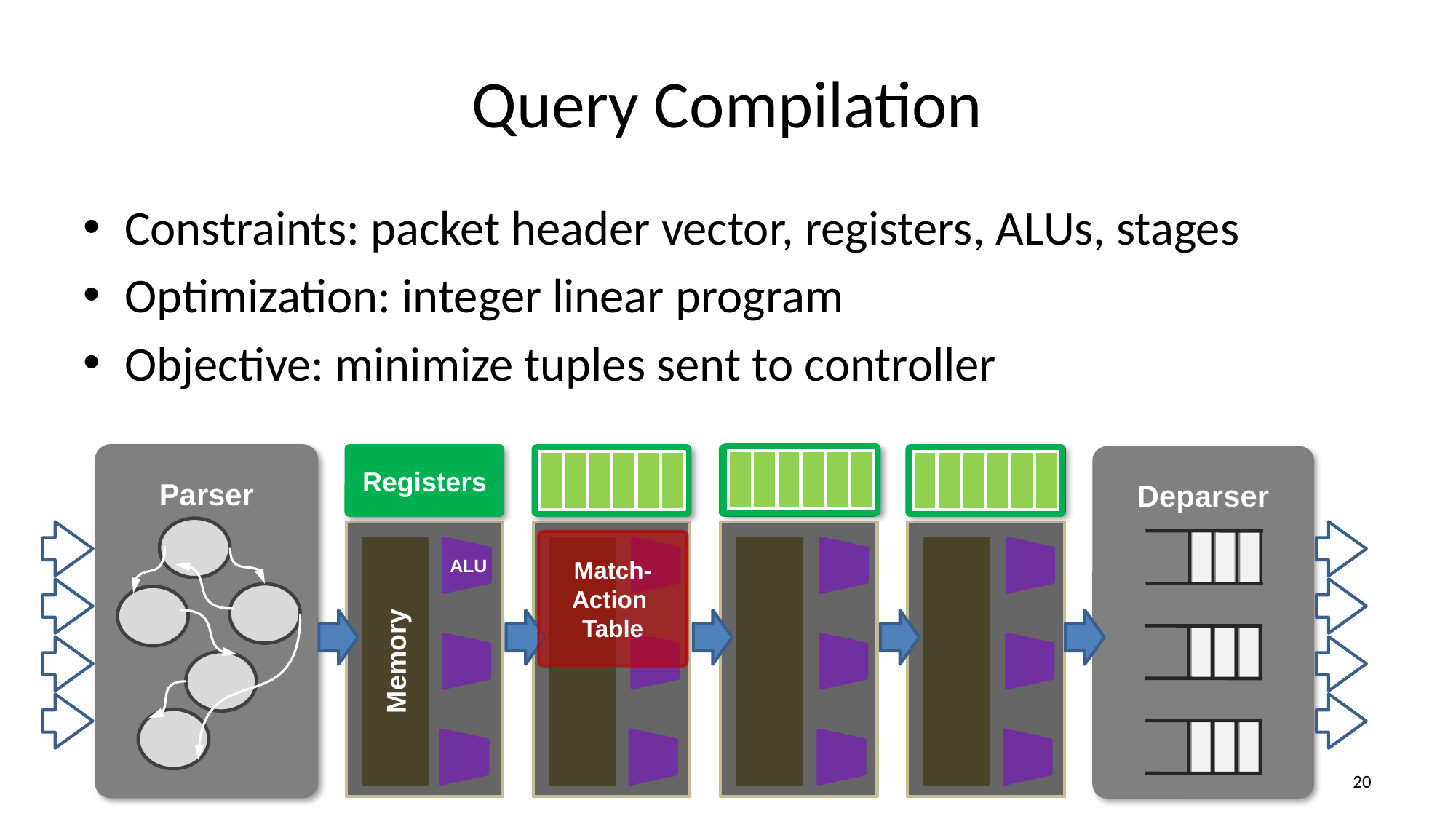

# Query Compilation
Constraints: packet header vector, registers, ALUs, stages
Optimization: integer linear program
Objective: minimize tuples sent to controller

Parser

Registers

Deparser

Match-
Action
Table
Memory

ALU

20